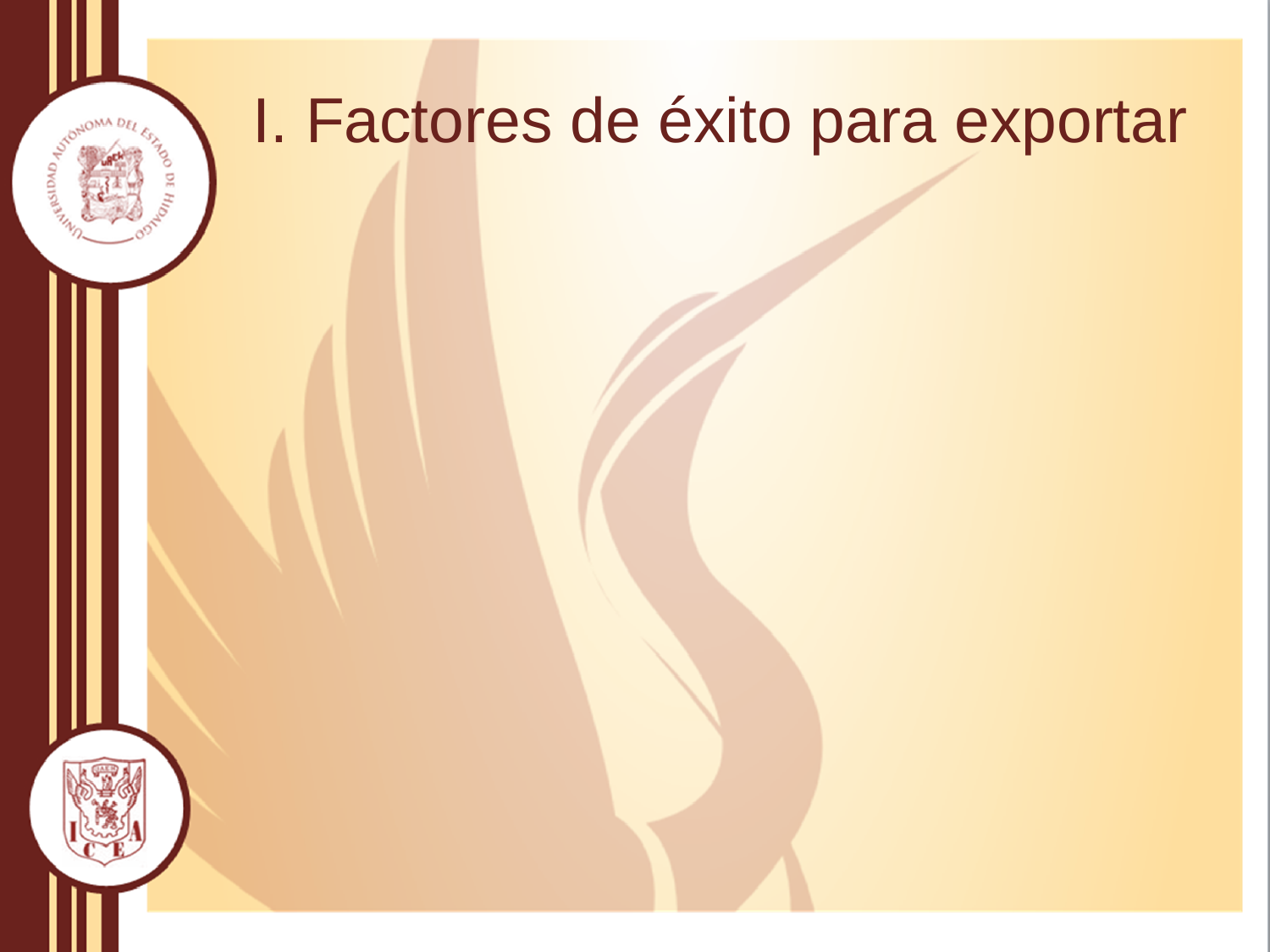

# I. Factores de éxito para exportar